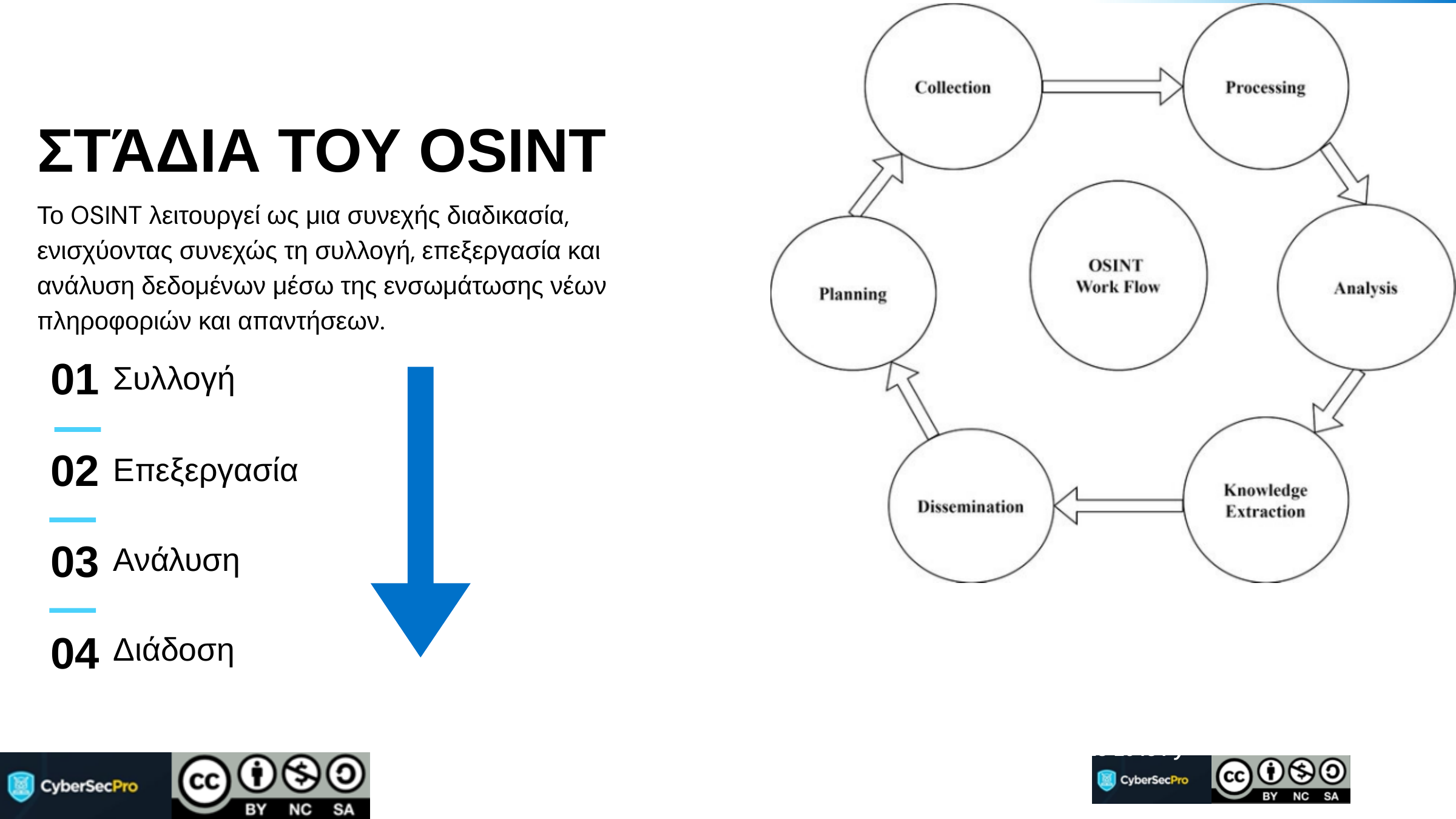

ΣΤΆΔΙΑ ΤΟΥ OSINT
Το OSINT λειτουργεί ως μια συνεχής διαδικασία, ενισχύοντας συνεχώς τη συλλογή, επεξεργασία και ανάλυση δεδομένων μέσω της ενσωμάτωσης νέων πληροφοριών και απαντήσεων.
01
Συλλογή

02
Επεξεργασία

03
Ανάλυση

04
Διάδοση
Yadav, A., Kumar, A. & Singh, V. Νοημοσύνη ανοιχτού κώδικα: μια ολοκληρωμένη ανασκόπηση της τρέχουσας κατάστασης, των εφαρμογών και των μελλοντικών προοπτικών στην ασφάλεια στον κυβερνοχώρο. Artif Intell Rev 56, 12407–12438 (2023). https://doi.org/10.1007/s10462-023-10454-y